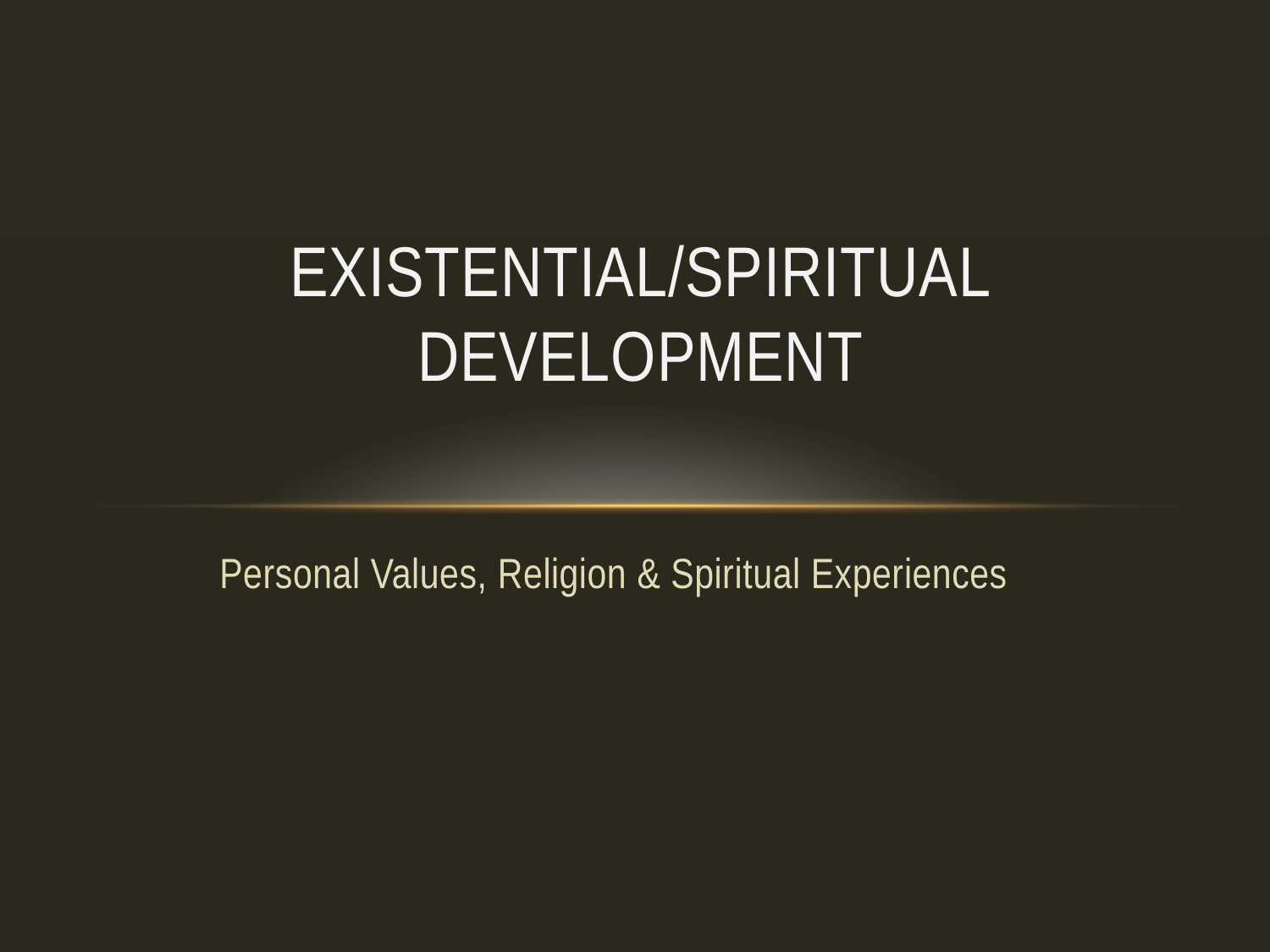

# Existential/Spiritual Development
Personal Values, Religion & Spiritual Experiences